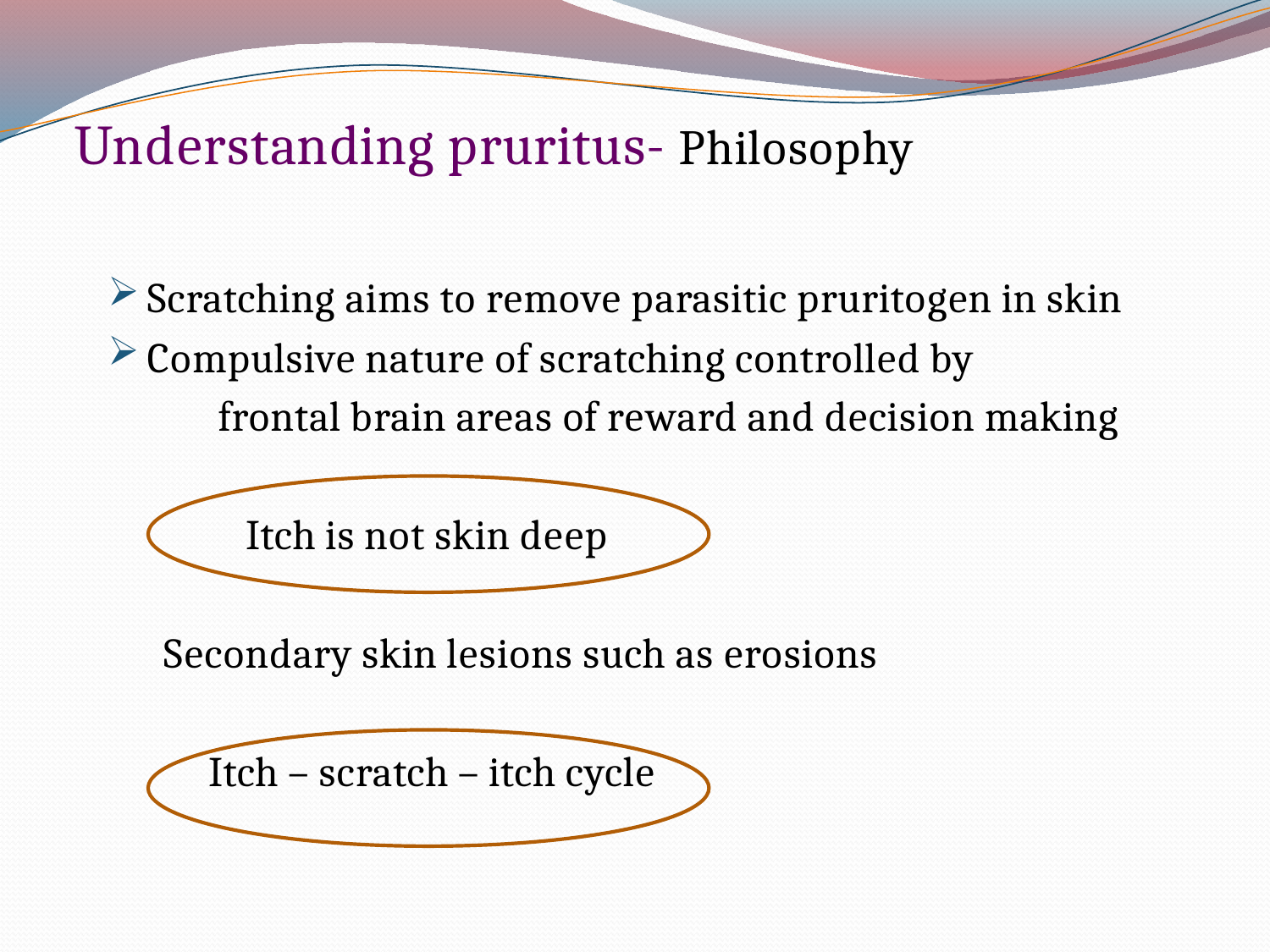

Understanding pruritus- Philosophy
Scratching aims to remove parasitic pruritogen in skin
Compulsive nature of scratching controlled by
      frontal brain areas of reward and decision making

         Itch is not skin deep

Secondary skin lesions such as erosions

     Itch – scratch – itch cycle